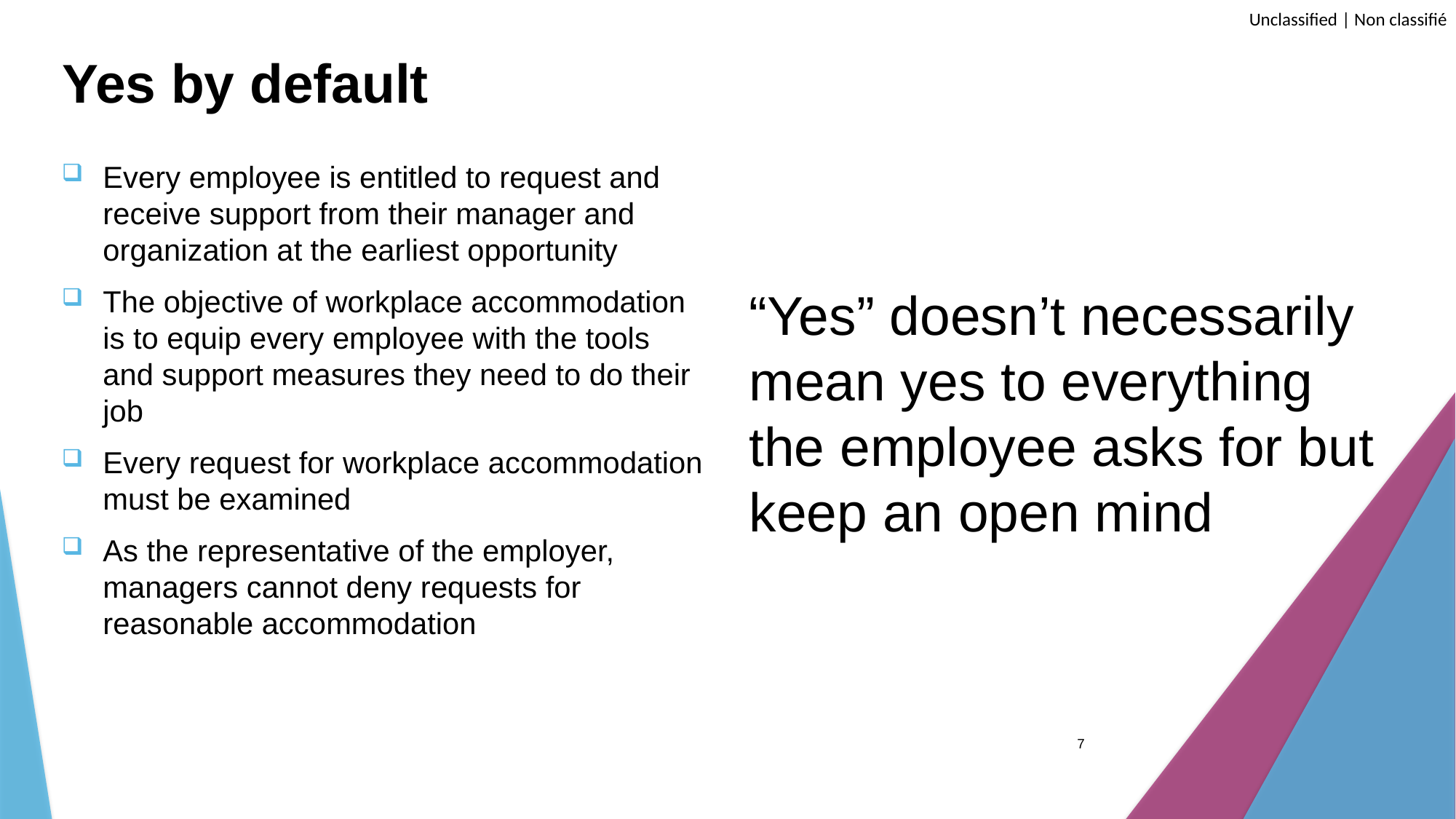

# Yes by default
Every employee is entitled to request and receive support from their manager and organization at the earliest opportunity
The objective of workplace accommodation is to equip every employee with the tools and support measures they need to do their job
Every request for workplace accommodation must be examined
As the representative of the employer, managers cannot deny requests for reasonable accommodation

“Yes” doesn’t necessarily mean yes to everything the employee asks for but keep an open mind
7